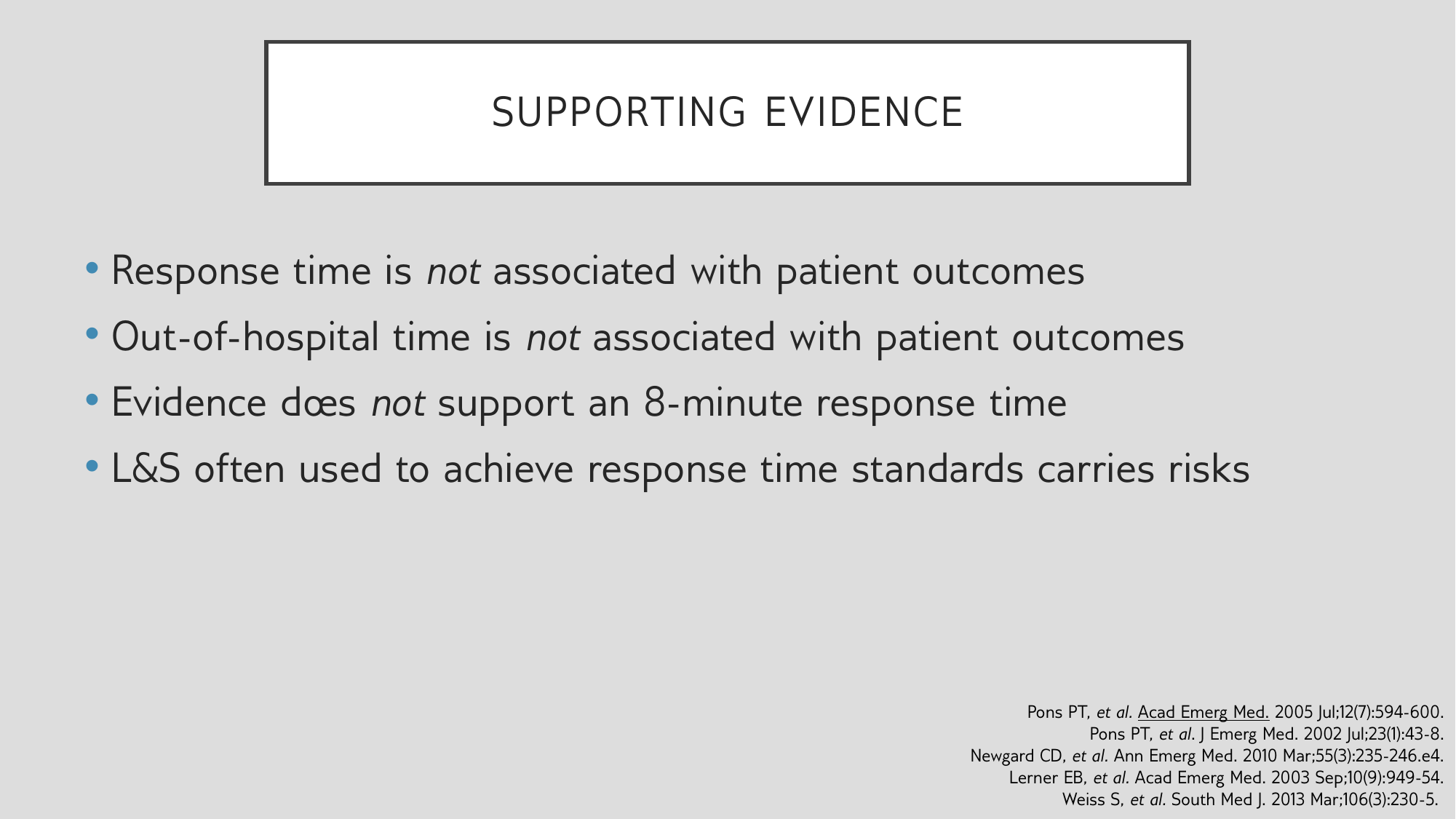

# Supporting Evidence
Response time is not associated with patient outcomes
Out-of-hospital time is not associated with patient outcomes
Evidence does not support an 8-minute response time
L&S often used to achieve response time standards carries risks
Pons PT, et al. Acad Emerg Med. 2005 Jul;12(7):594-600.
Pons PT, et al. J Emerg Med. 2002 Jul;23(1):43-8.
Newgard CD, et al. Ann Emerg Med. 2010 Mar;55(3):235-246.e4.
Lerner EB, et al. Acad Emerg Med. 2003 Sep;10(9):949-54.
Weiss S, et al. South Med J. 2013 Mar;106(3):230-5.